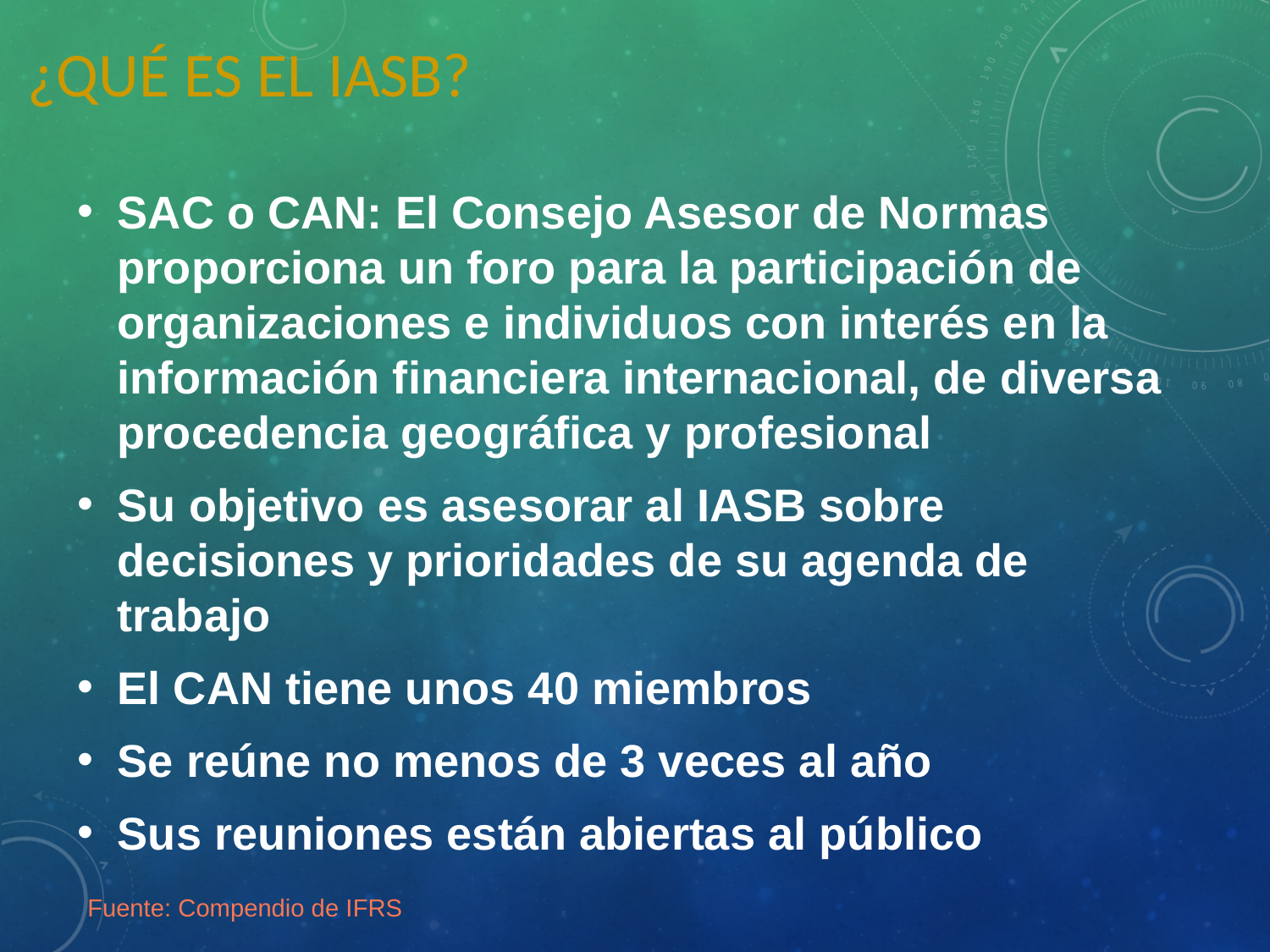

# ¿Qué es el IASB?

SAC o CAN: El Consejo Asesor de Normas proporciona un foro para la participación de organizaciones e individuos con interés en la información financiera internacional, de diversa procedencia geográfica y profesional
Su objetivo es asesorar al IASB sobre decisiones y prioridades de su agenda de trabajo
El CAN tiene unos 40 miembros
Se reúne no menos de 3 veces al año
Sus reuniones están abiertas al público
Fuente: Compendio de IFRS